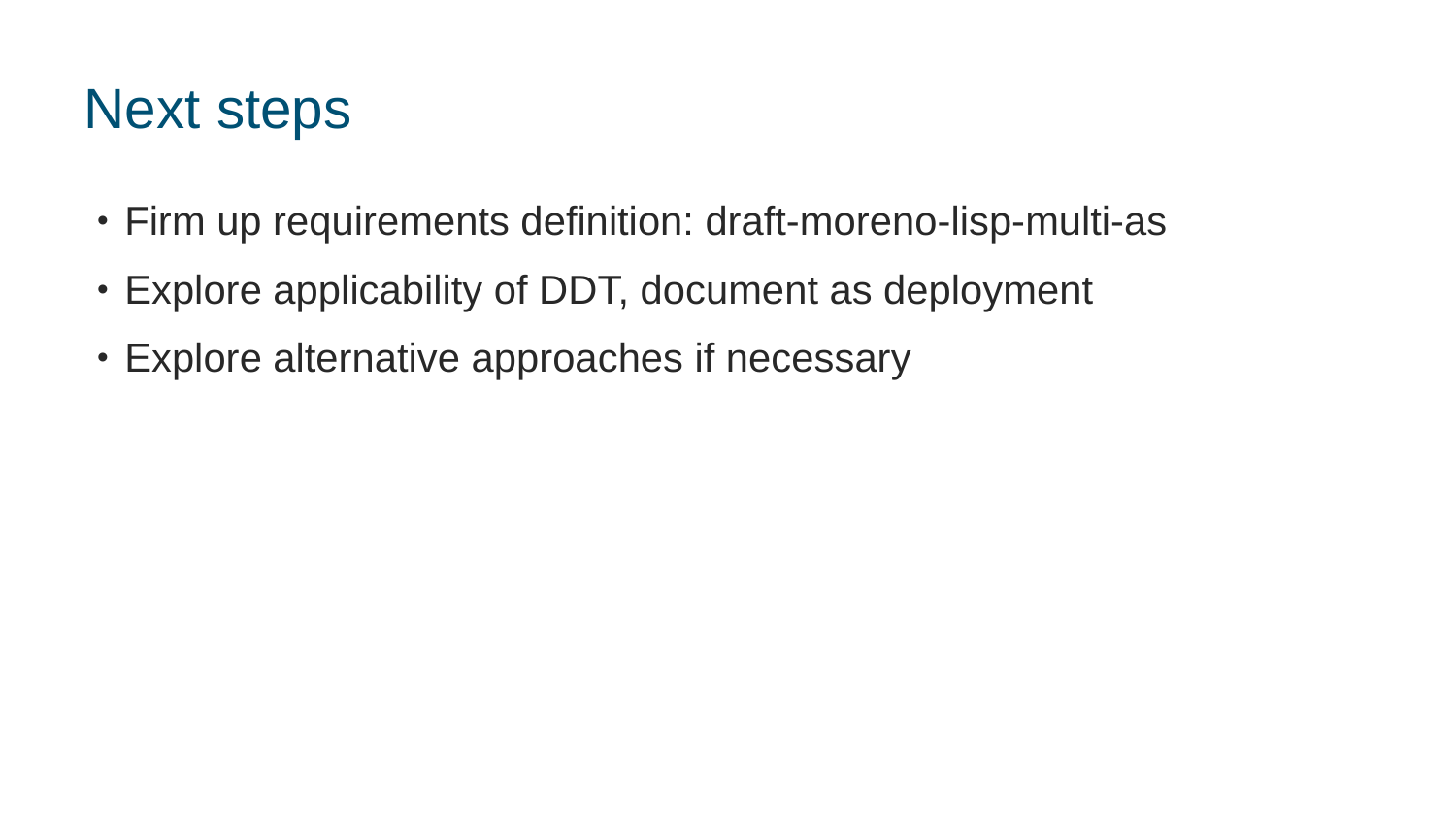

# Next steps
Firm up requirements definition: draft-moreno-lisp-multi-as
Explore applicability of DDT, document as deployment
Explore alternative approaches if necessary